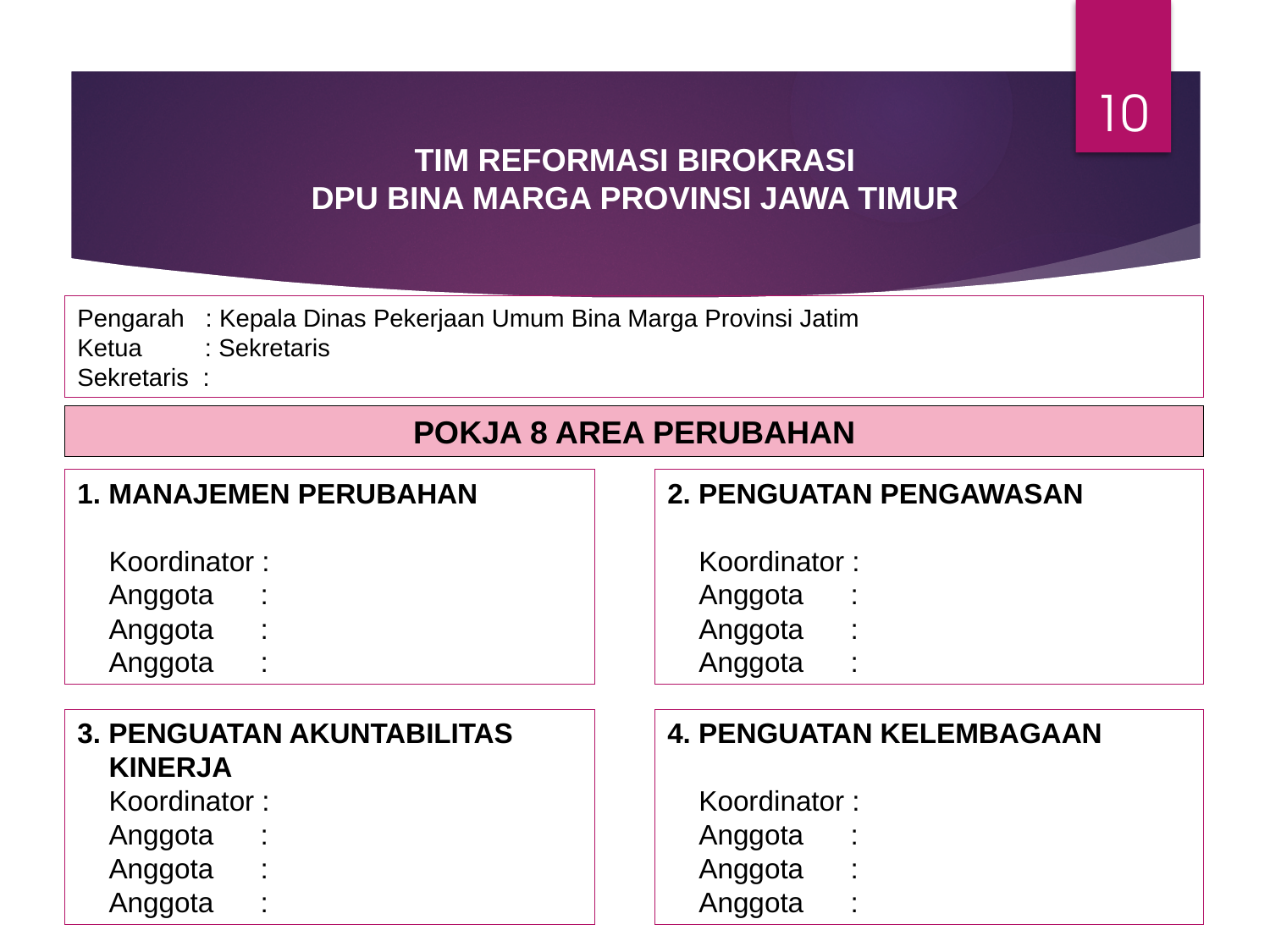

10
# TIM REFORMASI BIROKRASI DPU BINA MARGA PROVINSI JAWA TIMUR
Pengarah   : Kepala Dinas Pekerjaan Umum Bina Marga Provinsi Jatim
Ketua         : Sekretaris
Sekretaris  :
POKJA 8 AREA PERUBAHAN
1. MANAJEMEN PERUBAHAN

    Koordinator :
    Anggota      :
    Anggota      :
    Anggota      :
2. PENGUATAN PENGAWASAN

    Koordinator :
    Anggota      :
    Anggota      :
    Anggota      :
3. PENGUATAN AKUNTABILITAS
    KINERJA
    Koordinator :
    Anggota      :
    Anggota      :
    Anggota      :
4. PENGUATAN KELEMBAGAAN

    Koordinator :
    Anggota      :
    Anggota      :
    Anggota      :